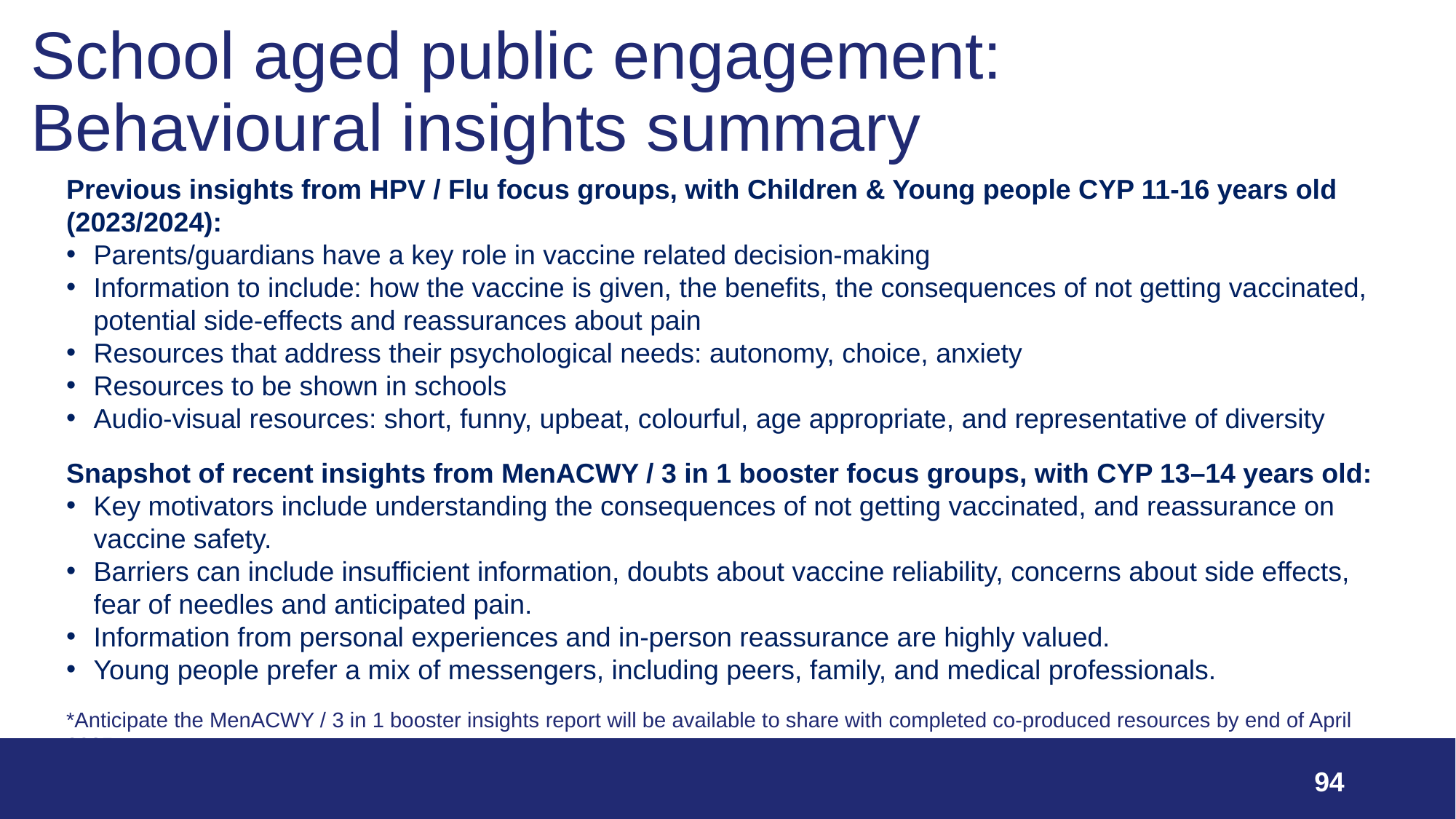

# School aged public engagement: Behavioural insights summary
Previous insights from HPV / Flu focus groups, with Children & Young people CYP 11-16 years old (2023/2024):
Parents/guardians have a key role in vaccine related decision-making
Information to include: how the vaccine is given, the benefits, the consequences of not getting vaccinated, potential side-effects and reassurances about pain
Resources that address their psychological needs: autonomy, choice, anxiety
Resources to be shown in schools
Audio-visual resources: short, funny, upbeat, colourful, age appropriate, and representative of diversity

Snapshot of recent insights from MenACWY / 3 in 1 booster focus groups, with CYP 13–14 years old:
Key motivators include understanding the consequences of not getting vaccinated, and reassurance on vaccine safety.
Barriers can include insufficient information, doubts about vaccine reliability, concerns about side effects, ​fear of needles and anticipated pain.
Information from personal experiences and in-person reassurance are highly valued.
Young people prefer a mix of messengers, including peers, family, and medical professionals. ​
*Anticipate the MenACWY / 3 in 1 booster insights report will be available to share with completed co-produced resources by end of April 2025.
94